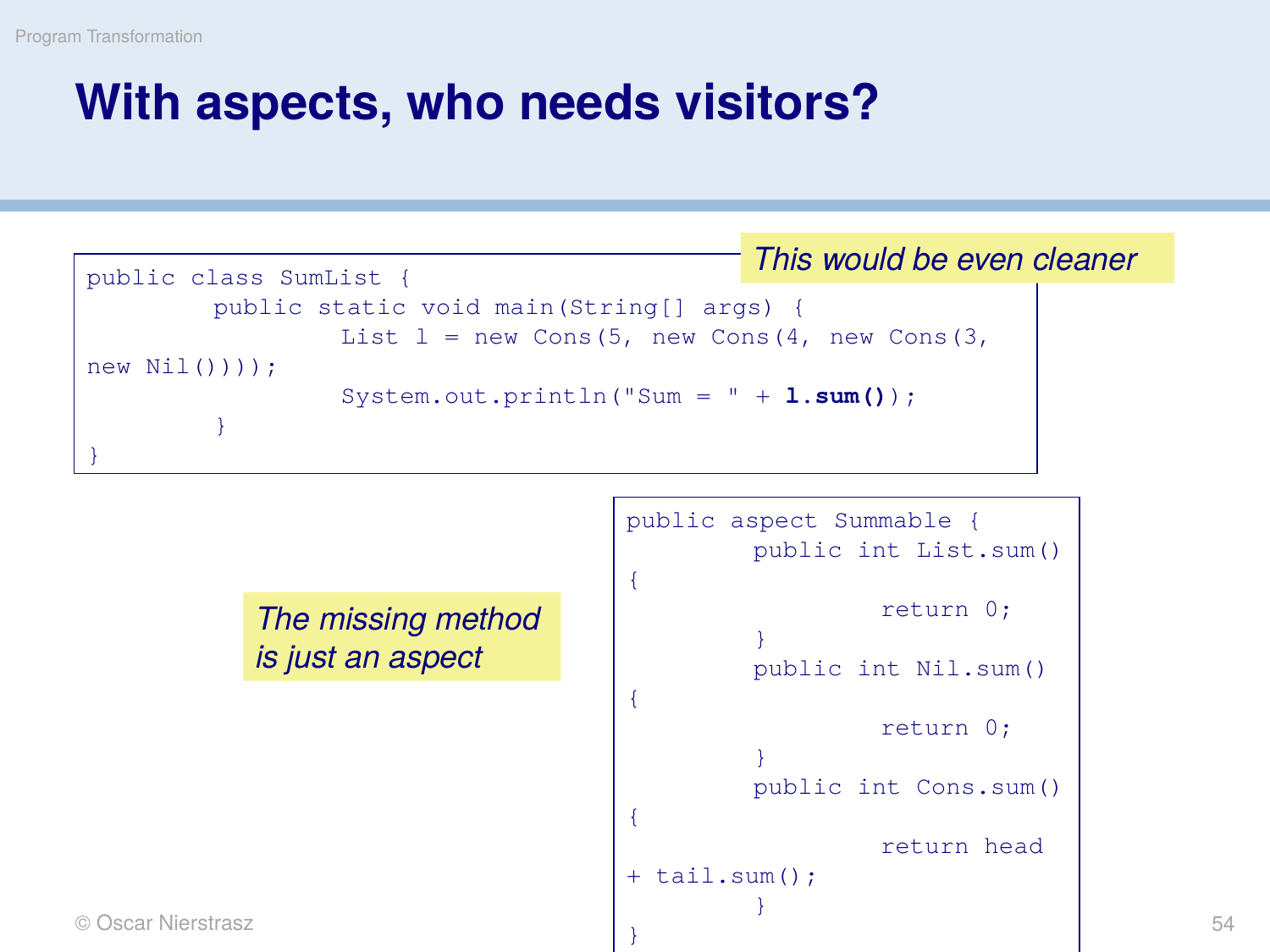

Program Transformation
# With aspects, who needs visitors?
This would be even cleaner
public class SumList {
	public static void main(String[] args) {
		List l = new Cons(5, new Cons(4, new Cons(3, new Nil())));
		System.out.println("Sum = " + l.sum());
	}
}
public aspect Summable {
	public int List.sum() {
		return 0;
	}
	public int Nil.sum() {
		return 0;
	}
	public int Cons.sum() {
		return head + tail.sum();
	}
}
The missing method is just an aspect
© Oscar Nierstrasz
54